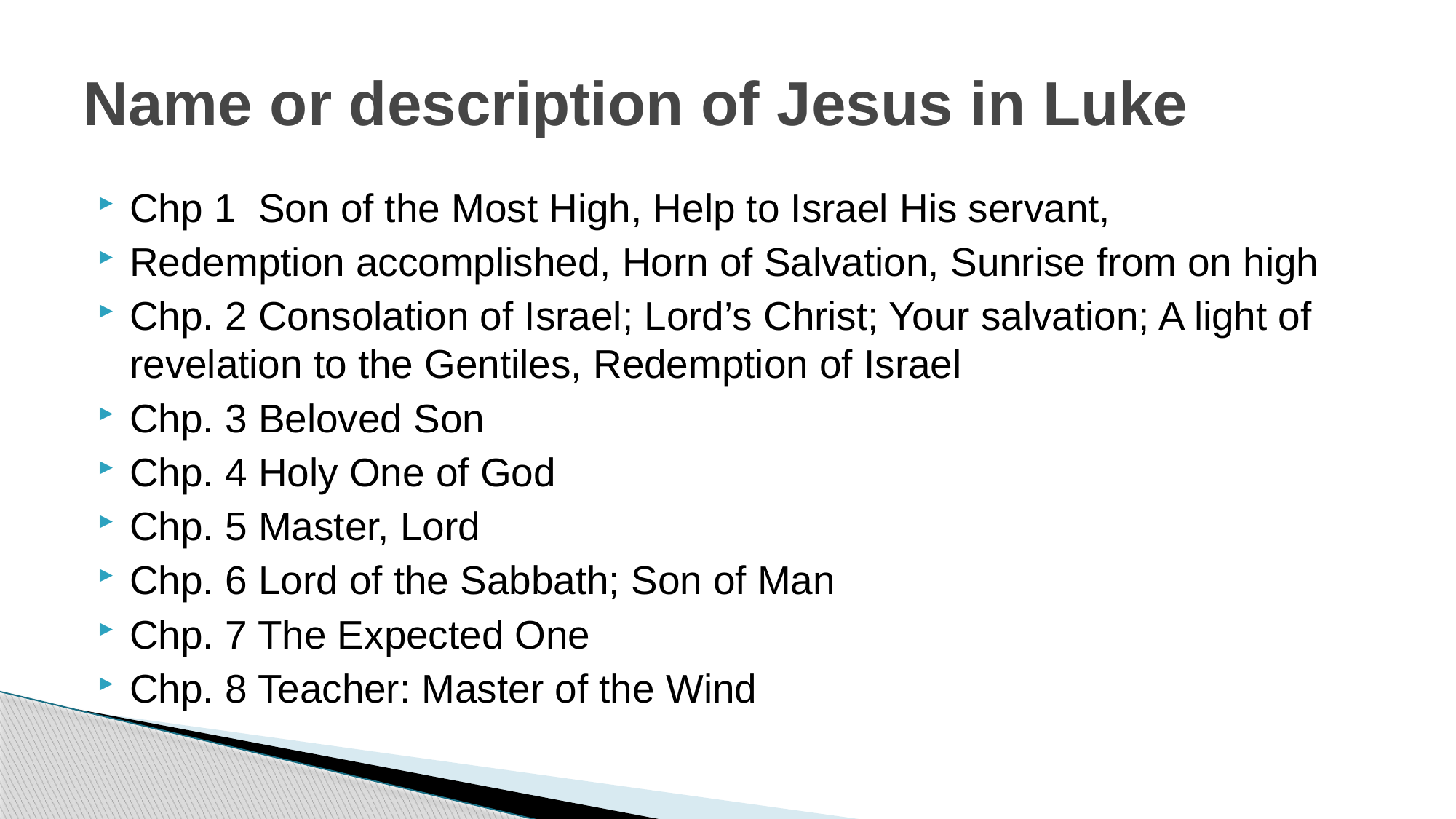

# Name or description of Jesus in Luke
Chp 1  Son of the Most High, Help to Israel His servant,
Redemption accomplished, Horn of Salvation, Sunrise from on high
Chp. 2 Consolation of Israel; Lord’s Christ; Your salvation; A light of revelation to the Gentiles, Redemption of Israel
Chp. 3 Beloved Son
Chp. 4 Holy One of God
Chp. 5 Master, Lord
Chp. 6 Lord of the Sabbath; Son of Man
Chp. 7 The Expected One
Chp. 8 Teacher: Master of the Wind